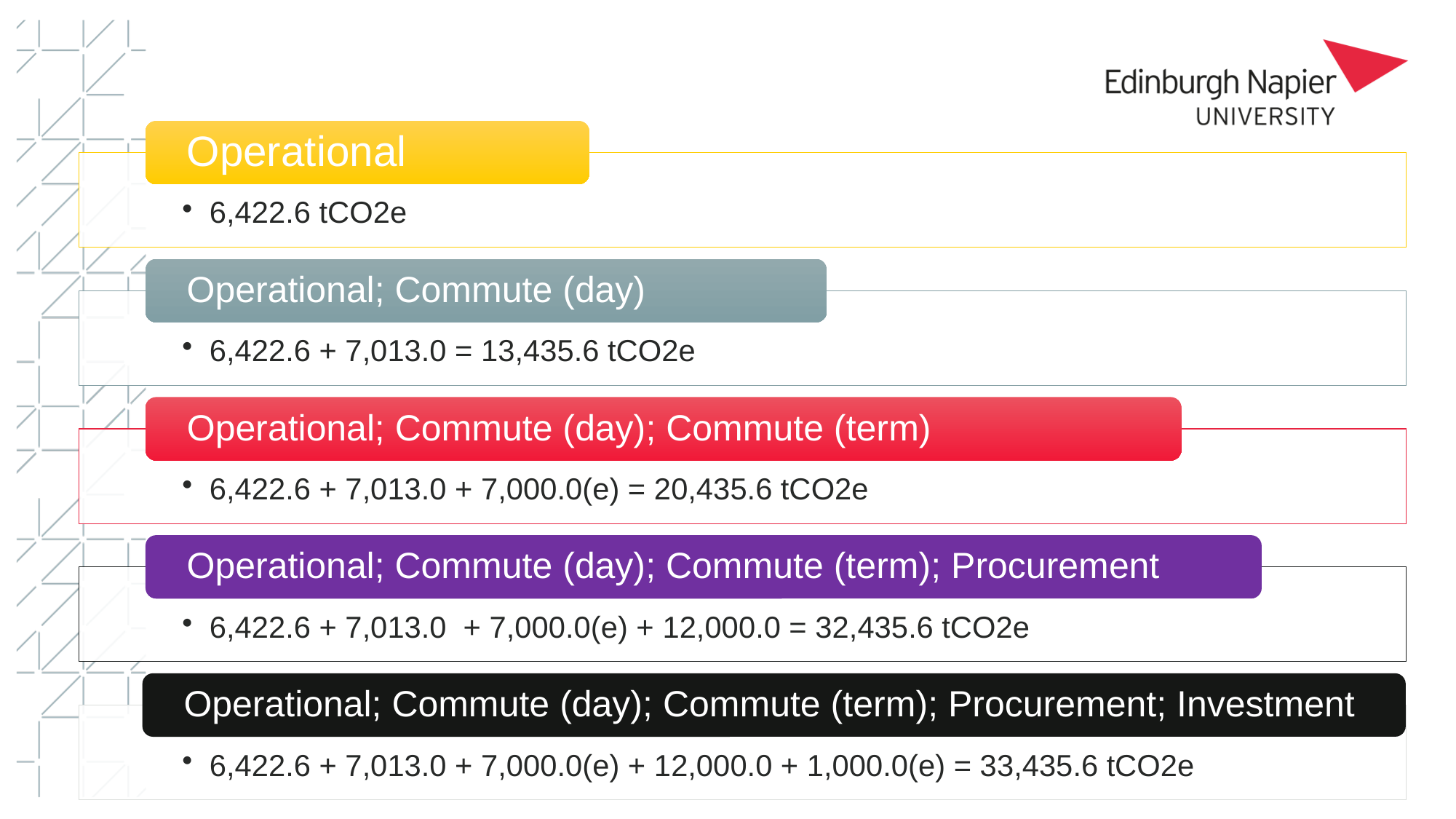

6,422.6 tCO2e
Operational
6,422.6 + 7,013.0 = 13,435.6 tCO2e
Operational; Commute (day)
6,422.6 + 7,013.0 + 7,000.0(e) = 20,435.6 tCO2e
Operational; Commute (day); Commute (term)
6,422.6 + 7,013.0  + 7,000.0(e) + 12,000.0 = 32,435.6 tCO2e
Operational; Commute (day); Commute (term); Procurement
6,422.6 + 7,013.0 + 7,000.0(e) + 12,000.0 + 1,000.0(e) = 33,435.6 tCO2e
Operational; Commute (day); Commute (term); Procurement; Investment